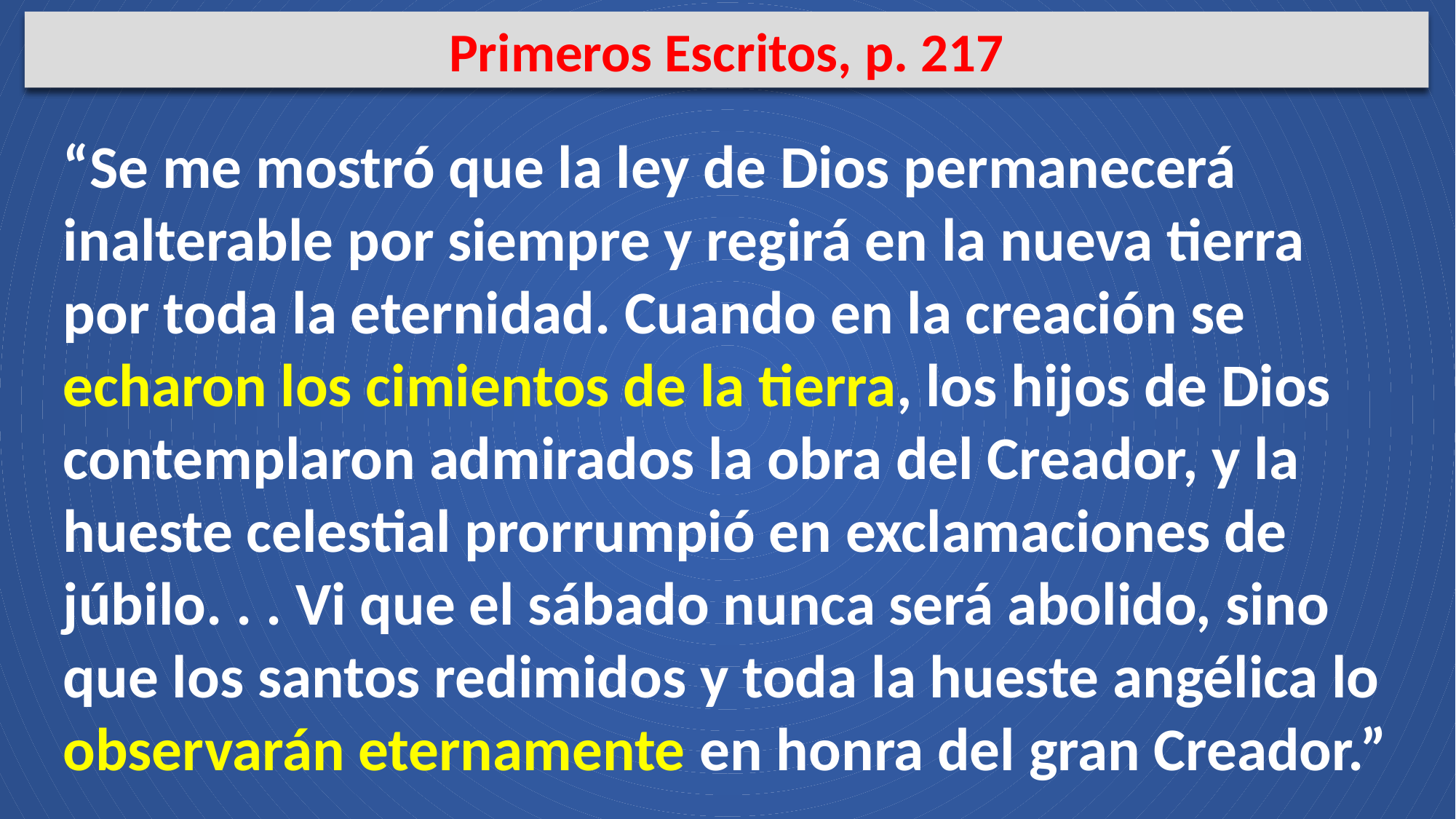

Primeros Escritos, p. 217
“Se me mostró que la ley de Dios permanecerá inalterable por siempre y regirá en la nueva tierra por toda la eternidad. Cuando en la creación se echaron los cimientos de la tierra, los hijos de Dios contemplaron admirados la obra del Creador, y la hueste celestial prorrumpió en exclamaciones de júbilo. . . Vi que el sábado nunca será abolido, sino que los santos redimidos y toda la hueste angélica lo observarán eternamente en honra del gran Creador.”